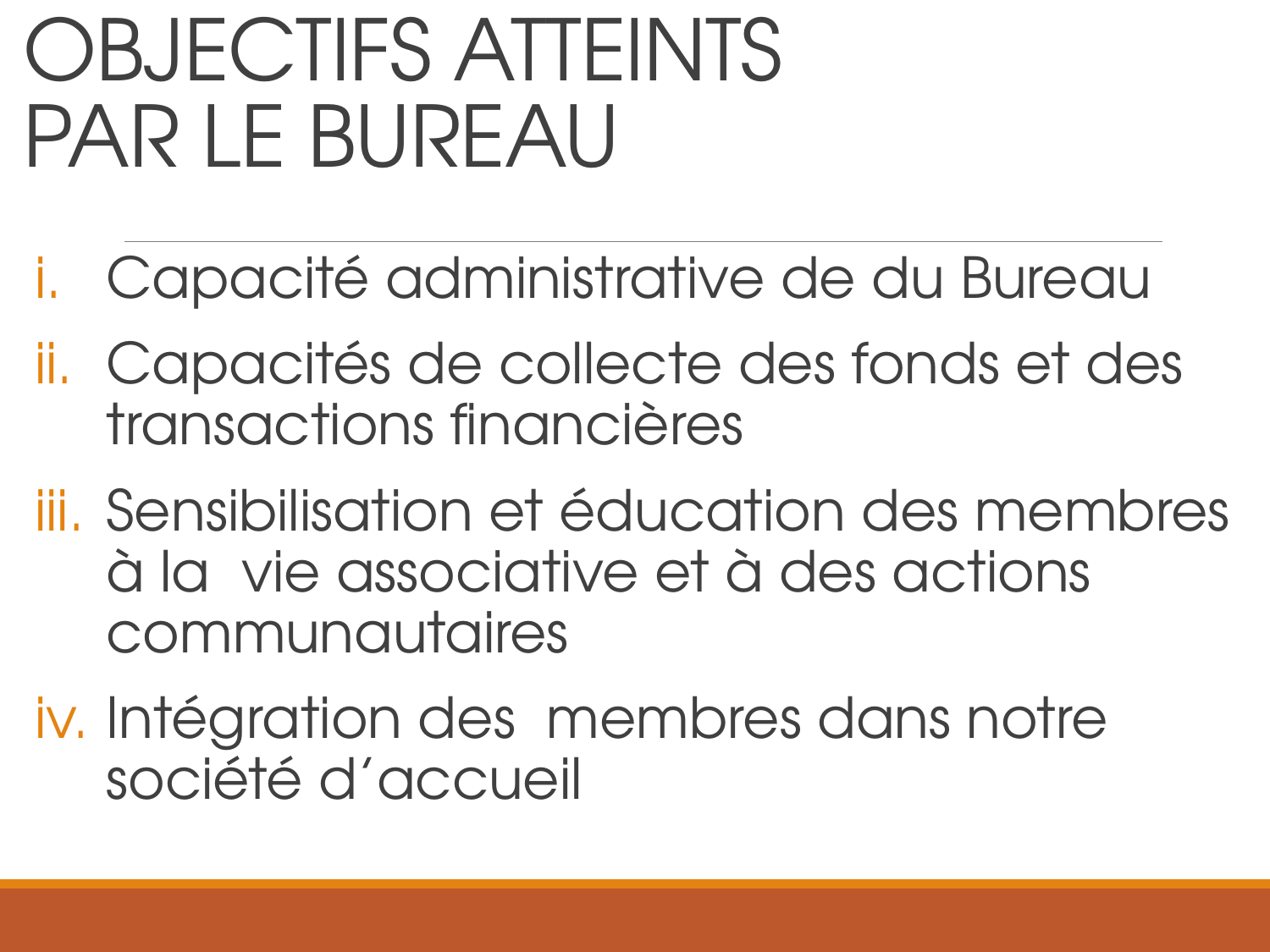

# OBJECTIFS ATTEINTS PAR LE BUREAU
Capacité administrative de du Bureau
Capacités de collecte des fonds et des transactions financières
Sensibilisation et éducation des membres à la  vie associative et à des actions communautaires
Intégration des  membres dans notre société d’accueil